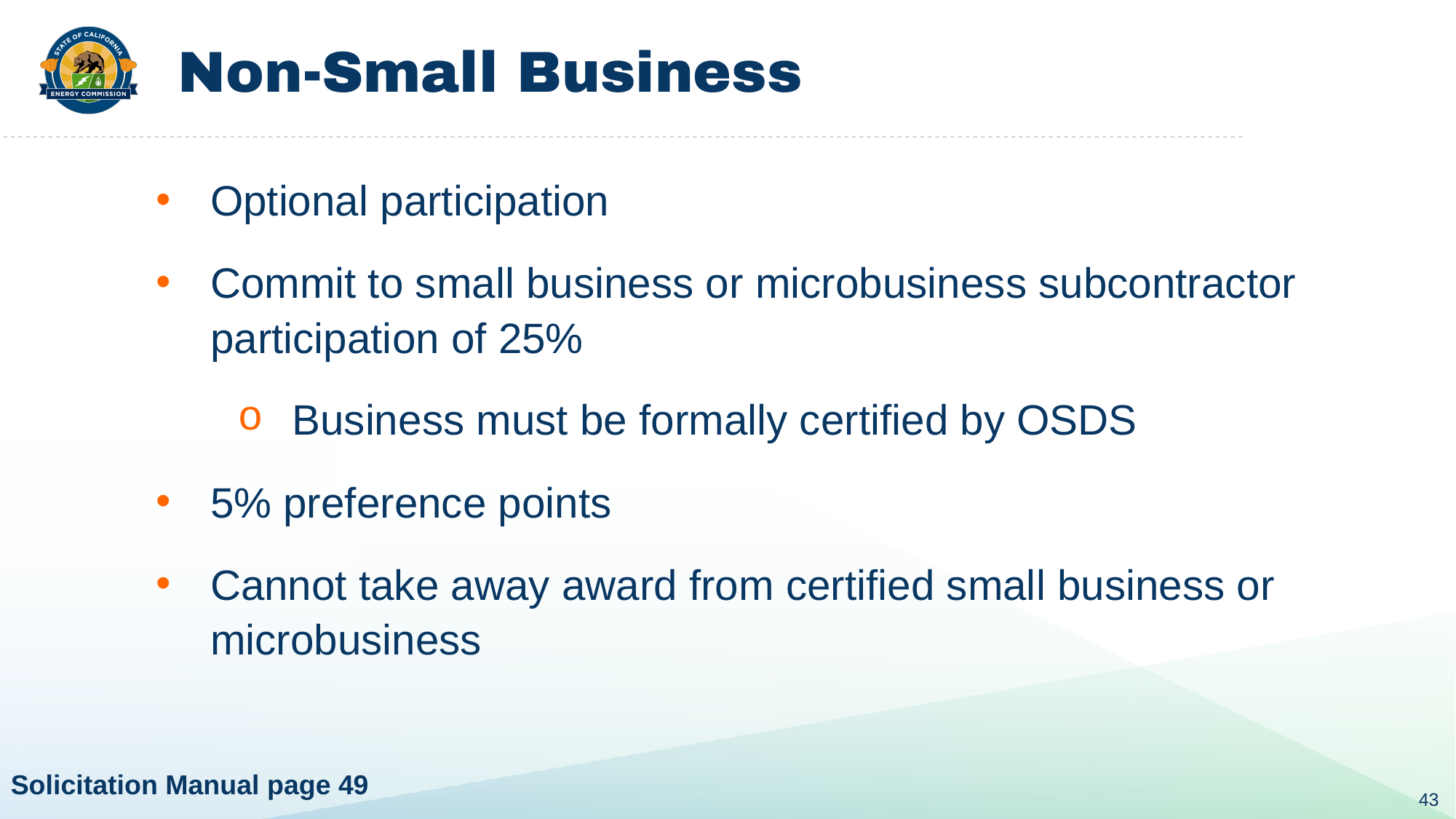

# Non-Small Business
Optional participation
Commit to small business or microbusiness subcontractor participation of 25%
Business must be formally certified by OSDS
5% preference points
Cannot take away award from certified small business or microbusiness
Solicitation Manual page 49
43